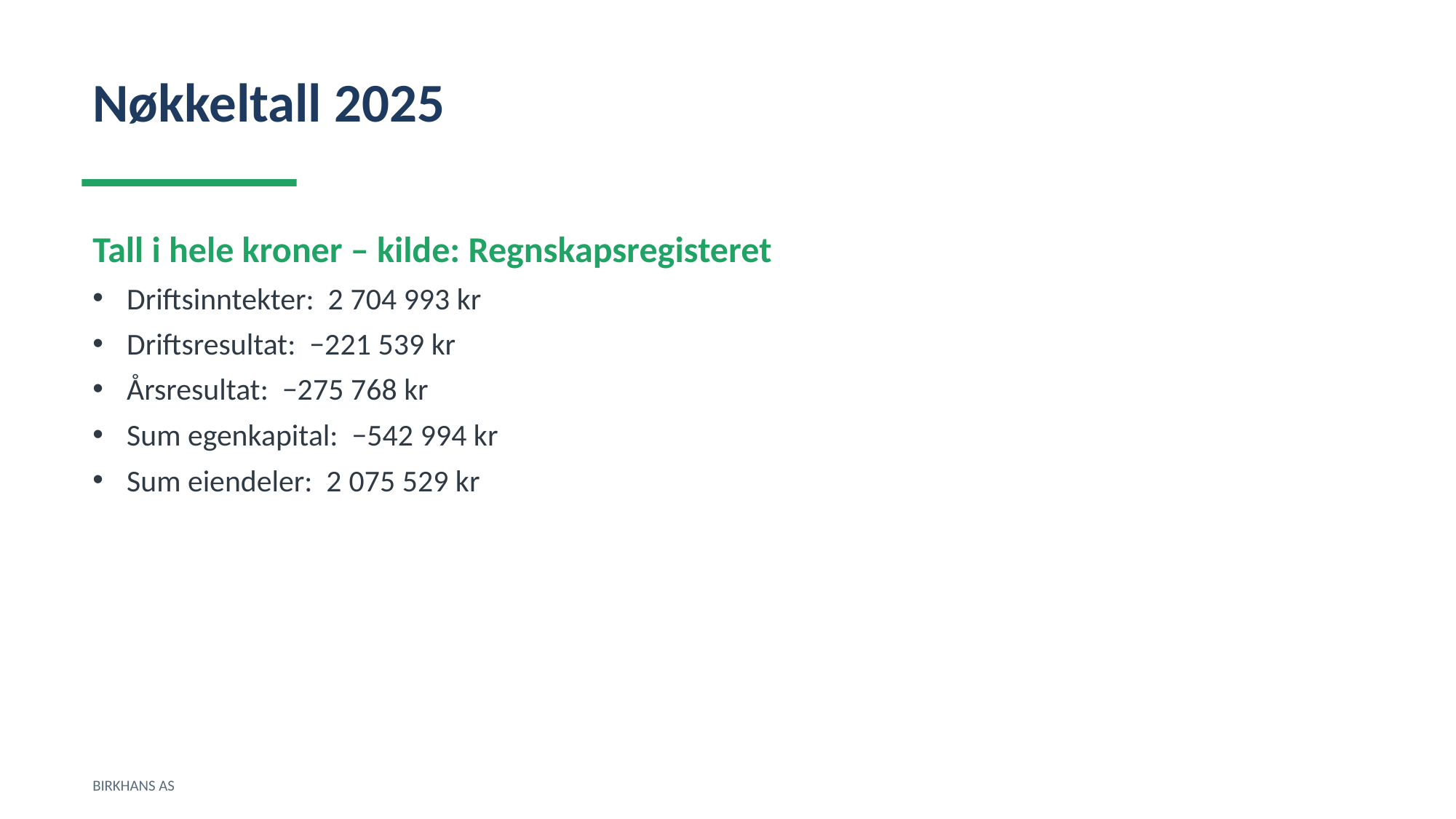

Nøkkeltall 2025

Tall i hele kroner – kilde: Regnskapsregisteret
Driftsinntekter:  2 704 993 kr
Driftsresultat:  −221 539 kr
Årsresultat:  −275 768 kr
Sum egenkapital:  −542 994 kr
Sum eiendeler:  2 075 529 kr
BIRKHANS AS